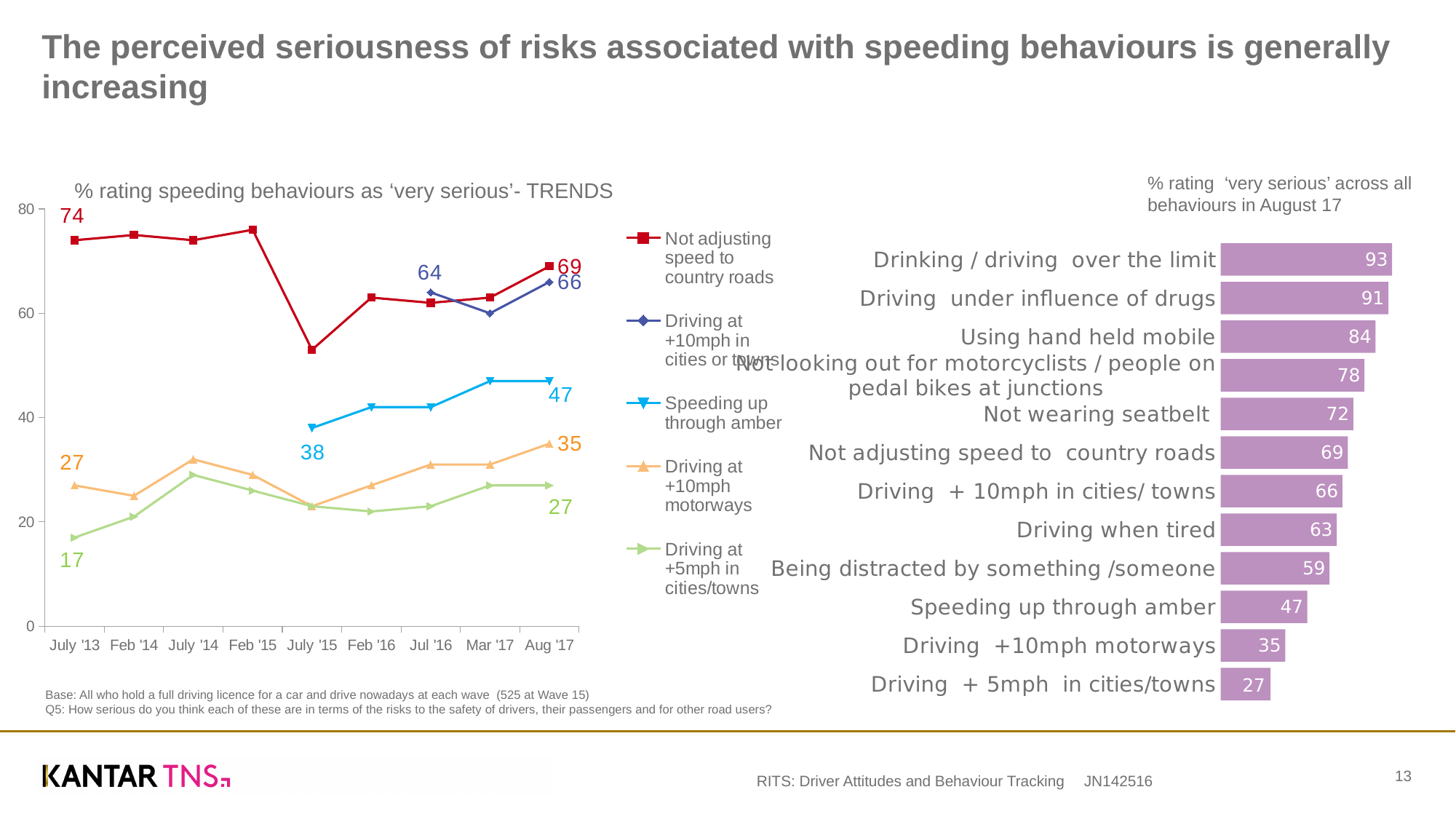

The perceived seriousness of risks associated with speeding behaviours is generally increasing

[unsupported chart]

% rating speeding behaviours as ‘very serious’- TRENDS
% rating  ‘very serious’ across all
behaviours in August 17

### Chart

| Category | Very serious |
|---|---|
| Drinking / driving  over the limit | 93.0 |
| Driving  under influence of drugs | 91.0 |
| Using hand held mobile | 84.0 |
| Not looking out for motorcyclists / people on pedal bikes at junctions | 78.0 |
| Not wearing seatbelt  | 72.0 |
| Not adjusting speed to  country roads | 69.0 |
| Driving  + 10mph in cities/ towns | 66.0 |
| Driving when tired | 63.0 |
| Being distracted by something /someone | 59.0 |
| Speeding up through amber | 47.0 |
| Driving  +10mph motorways | 35.0 |
| Driving  + 5mph  in cities/towns | 27.0 |
Base: All who hold a full driving licence for a car and drive nowadays at each wave  (525 at Wave 15)
Q5: How serious do you think each of these are in terms of the risks to the safety of drivers, their passengers and for other road users?
13